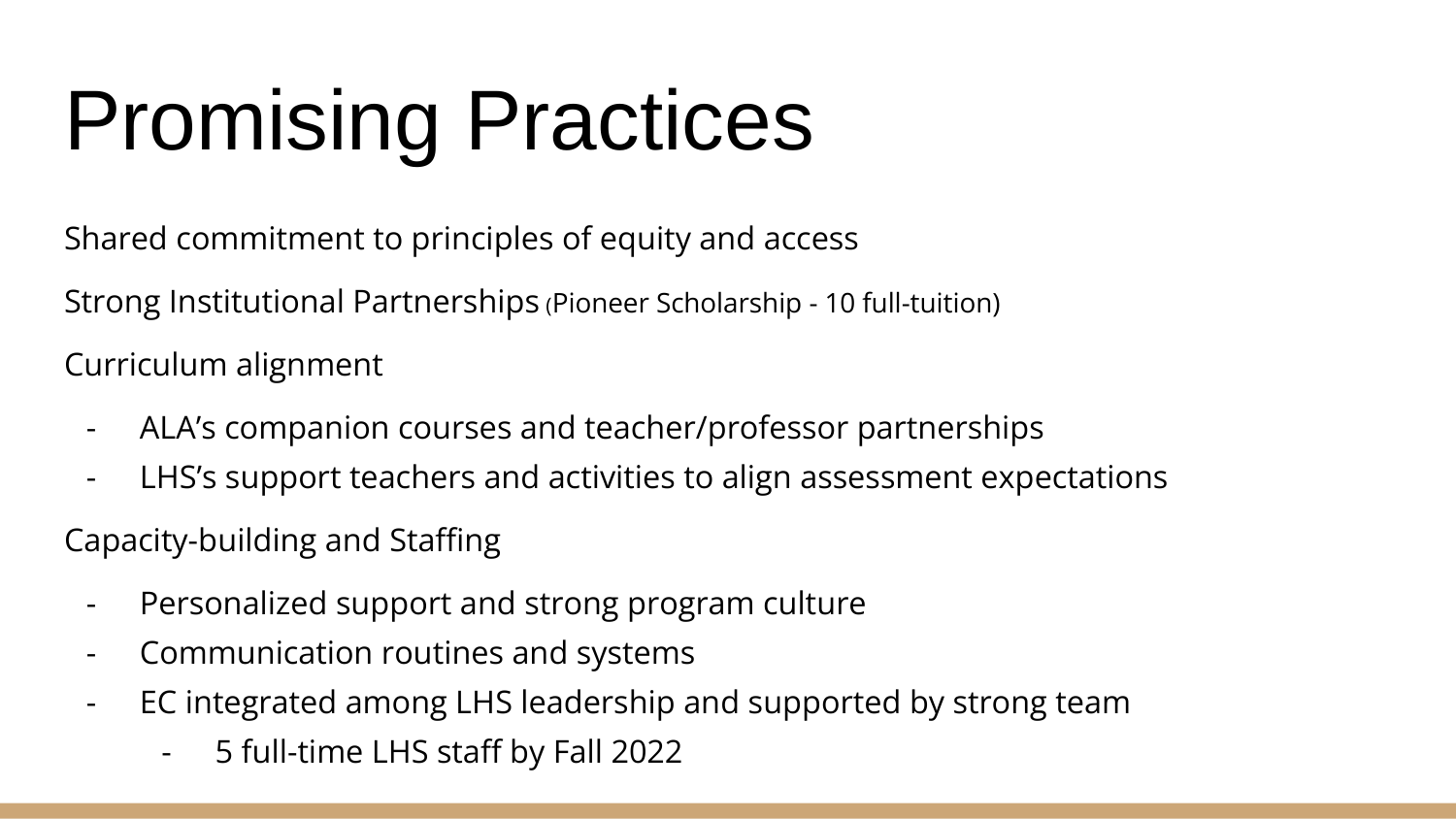

# Promising Practices
Shared commitment to principles of equity and access
Strong Institutional Partnerships (Pioneer Scholarship - 10 full-tuition)
Curriculum alignment
ALA’s companion courses and teacher/professor partnerships
LHS’s support teachers and activities to align assessment expectations
Capacity-building and Staffing
Personalized support and strong program culture
Communication routines and systems
EC integrated among LHS leadership and supported by strong team
5 full-time LHS staff by Fall 2022